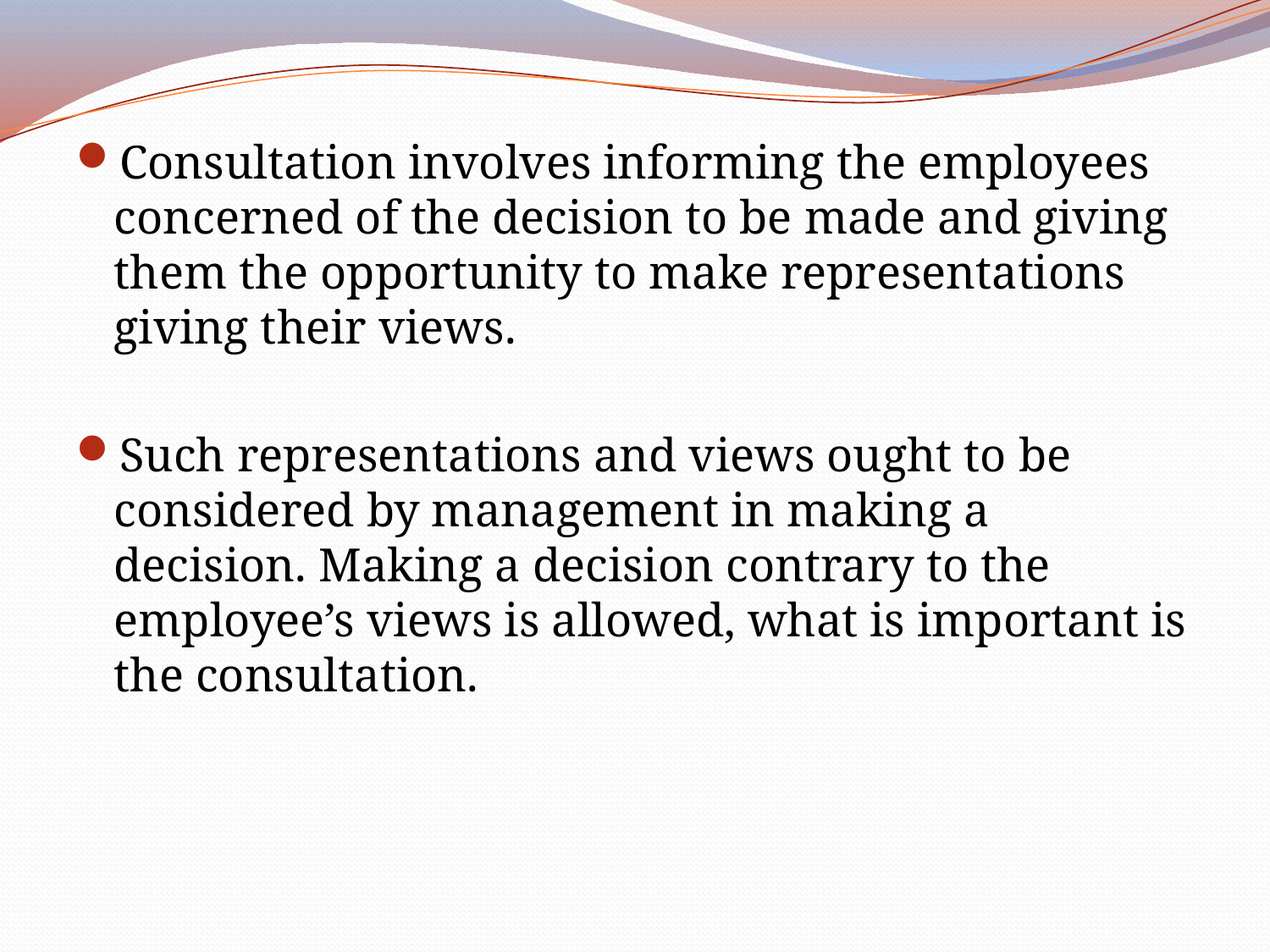

Consultation involves informing the employees concerned of the decision to be made and giving them the opportunity to make representations giving their views.

Such representations and views ought to be considered by management in making a decision. Making a decision contrary to the employee’s views is allowed, what is important is the consultation.